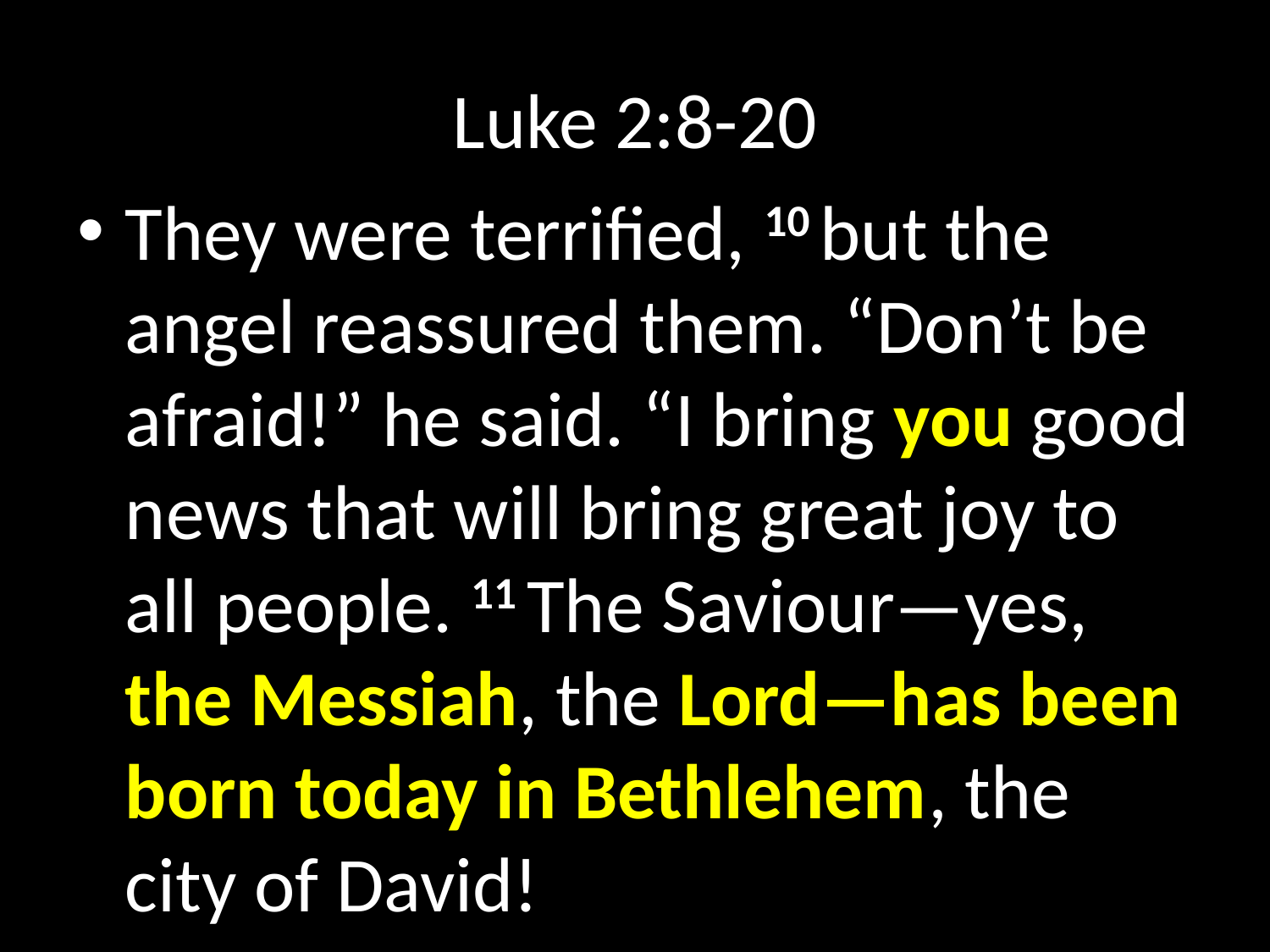

# Luke 2:8-20
They were terrified, 10 but the angel reassured them. “Don’t be afraid!” he said. “I bring you good news that will bring great joy to all people. 11 The Saviour—yes, the Messiah, the Lord—has been born today in Bethlehem, the city of David!